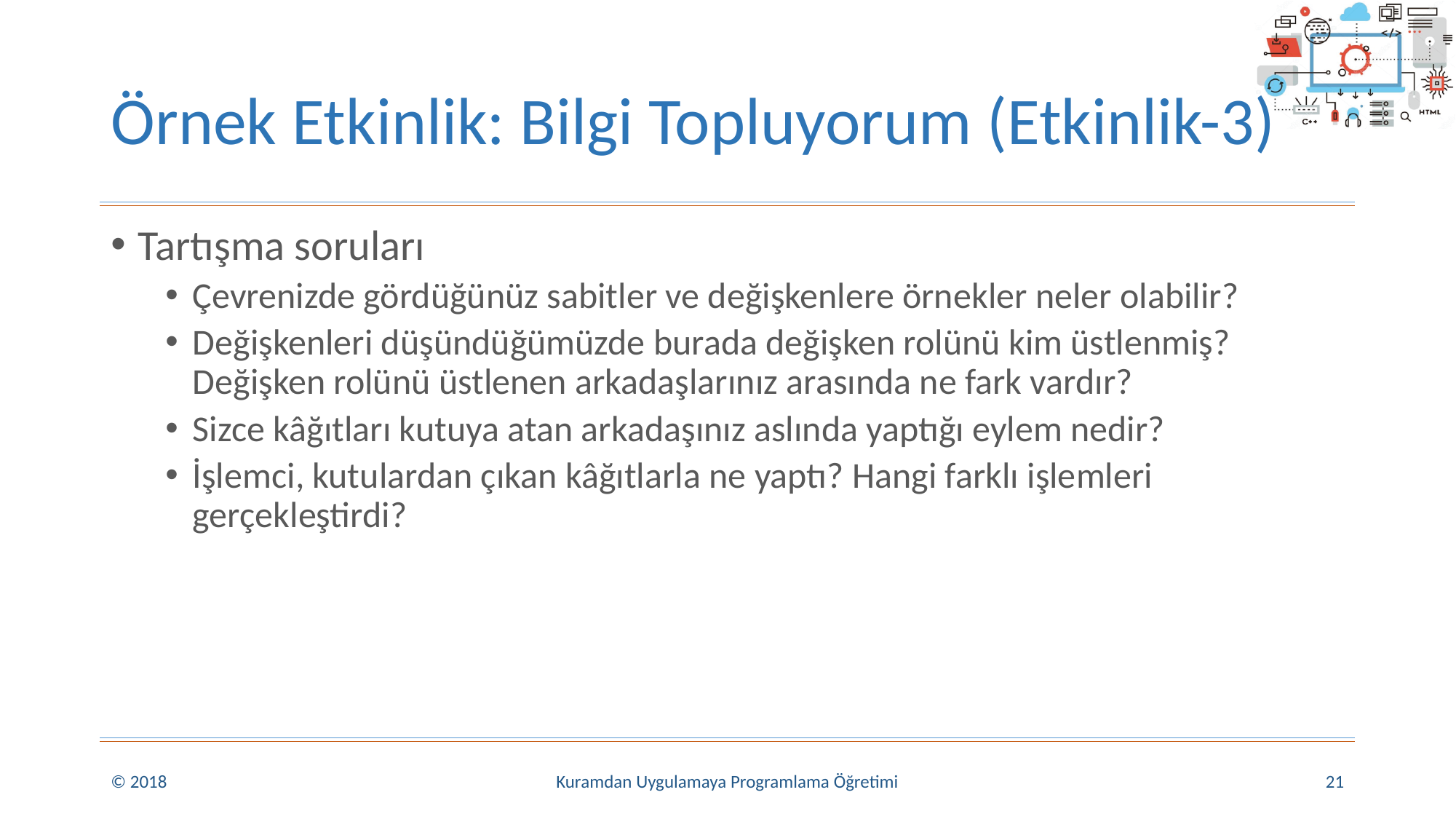

# Örnek Etkinlik: Bilgi Topluyorum (Etkinlik-3)
Tartışma soruları
Çevrenizde gördüğünüz sabitler ve değişkenlere örnekler neler olabilir?
Değişkenleri düşündüğümüzde burada değişken rolünü kim üstlenmiş? Değişken rolünü üstlenen arkadaşlarınız arasında ne fark vardır?
Sizce kâğıtları kutuya atan arkadaşınız aslında yaptığı eylem nedir?
İşlemci, kutulardan çıkan kâğıtlarla ne yaptı? Hangi farklı işlemleri gerçekleştirdi?
© 2018
Kuramdan Uygulamaya Programlama Öğretimi
21